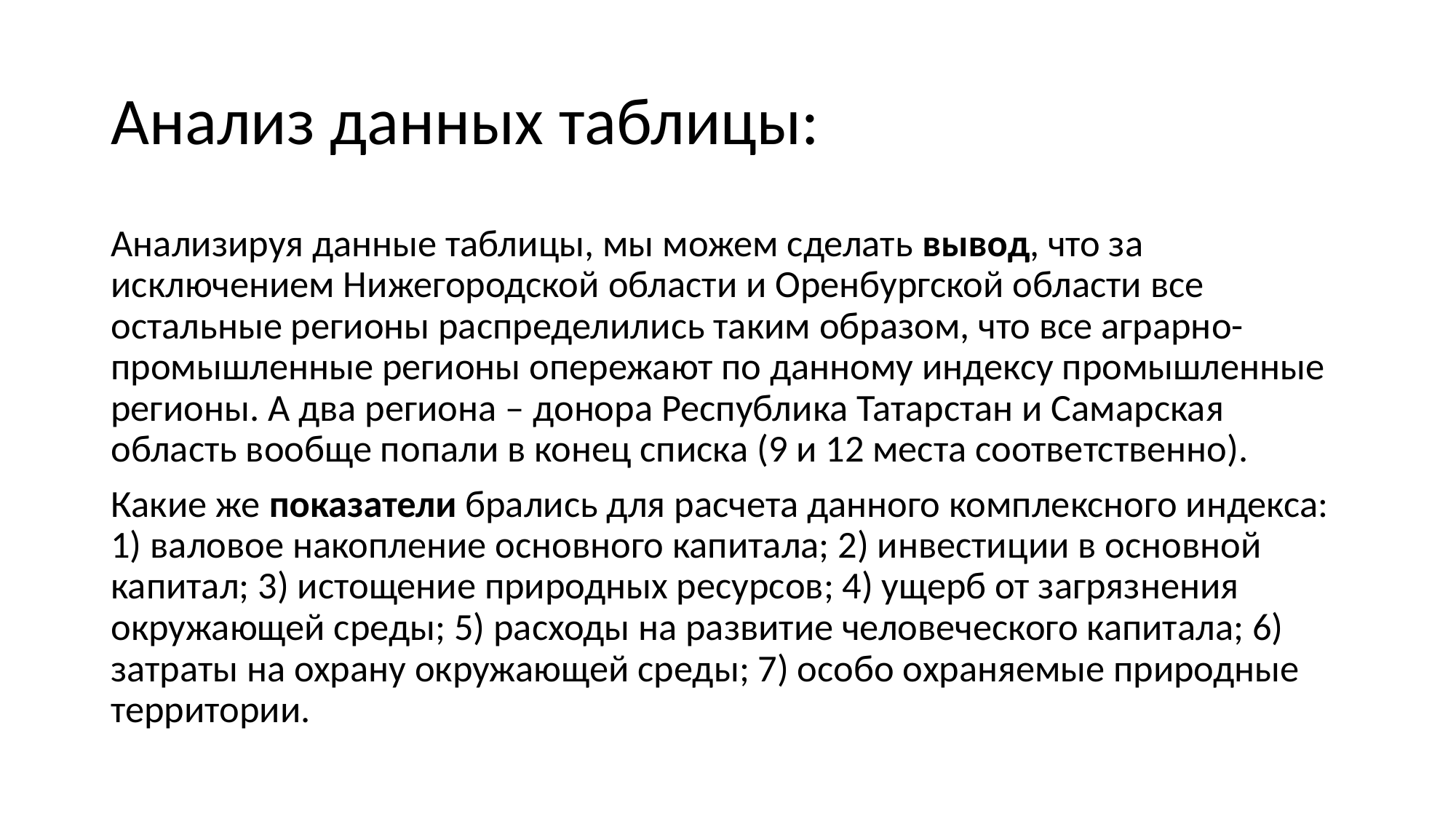

# Анализ данных таблицы:
Анализируя данные таблицы, мы можем сделать вывод, что за исключением Нижегородской области и Оренбургской области все остальные регионы распределились таким образом, что все аграрно-промышленные регионы опережают по данному индексу промышленные регионы. А два региона – донора Республика Татарстан и Самарская область вообще попали в конец списка (9 и 12 места соответственно).
Какие же показатели брались для расчета данного комплексного индекса: 1) валовое накопление основного капитала; 2) инвестиции в основной капитал; 3) истощение природных ресурсов; 4) ущерб от загрязнения окружающей среды; 5) расходы на развитие человеческого капитала; 6) затраты на охрану окружающей среды; 7) особо охраняемые природные территории.